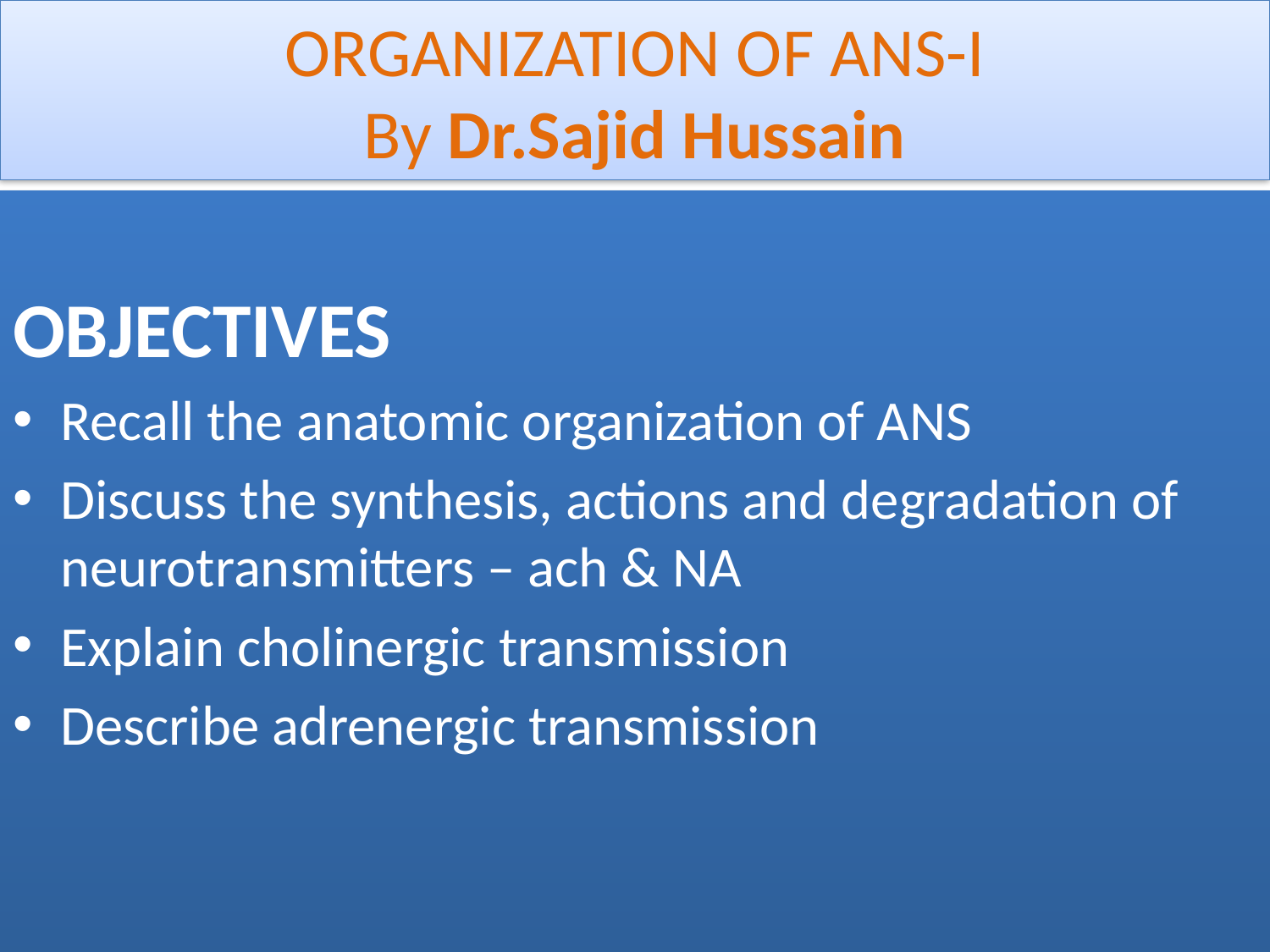

# ORGANIZATION OF ANS-I By Dr.Sajid Hussain

OBJECTIVES
Recall the anatomic organization of ANS
Discuss the synthesis, actions and degradation of neurotransmitters – ach & NA
Explain cholinergic transmission
Describe adrenergic transmission